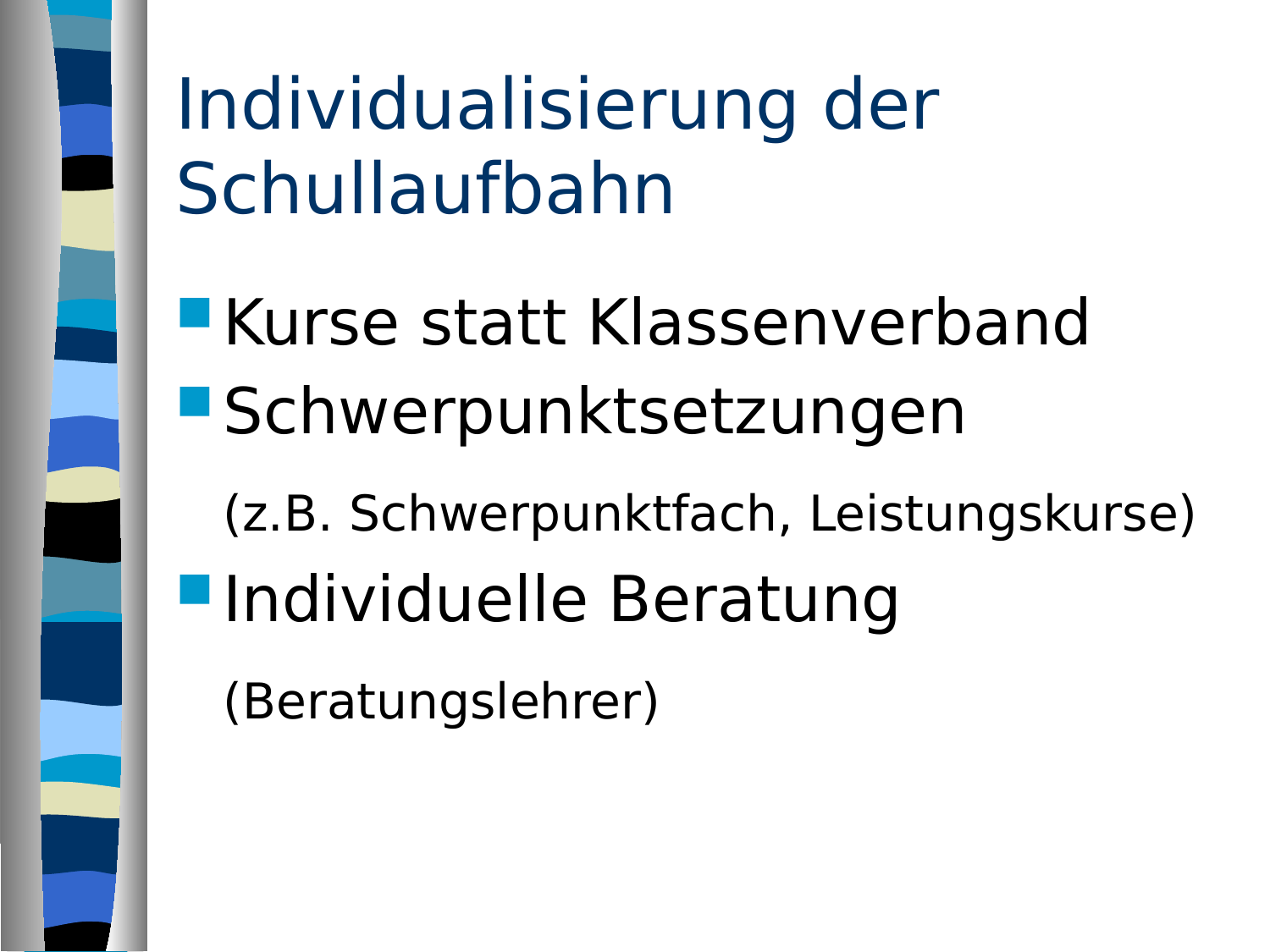

# Individualisierung der Schullaufbahn
Kurse statt Klassenverband
Schwerpunktsetzungen
	(z.B. Schwerpunktfach, Leistungskurse)
Individuelle Beratung
	(Beratungslehrer)